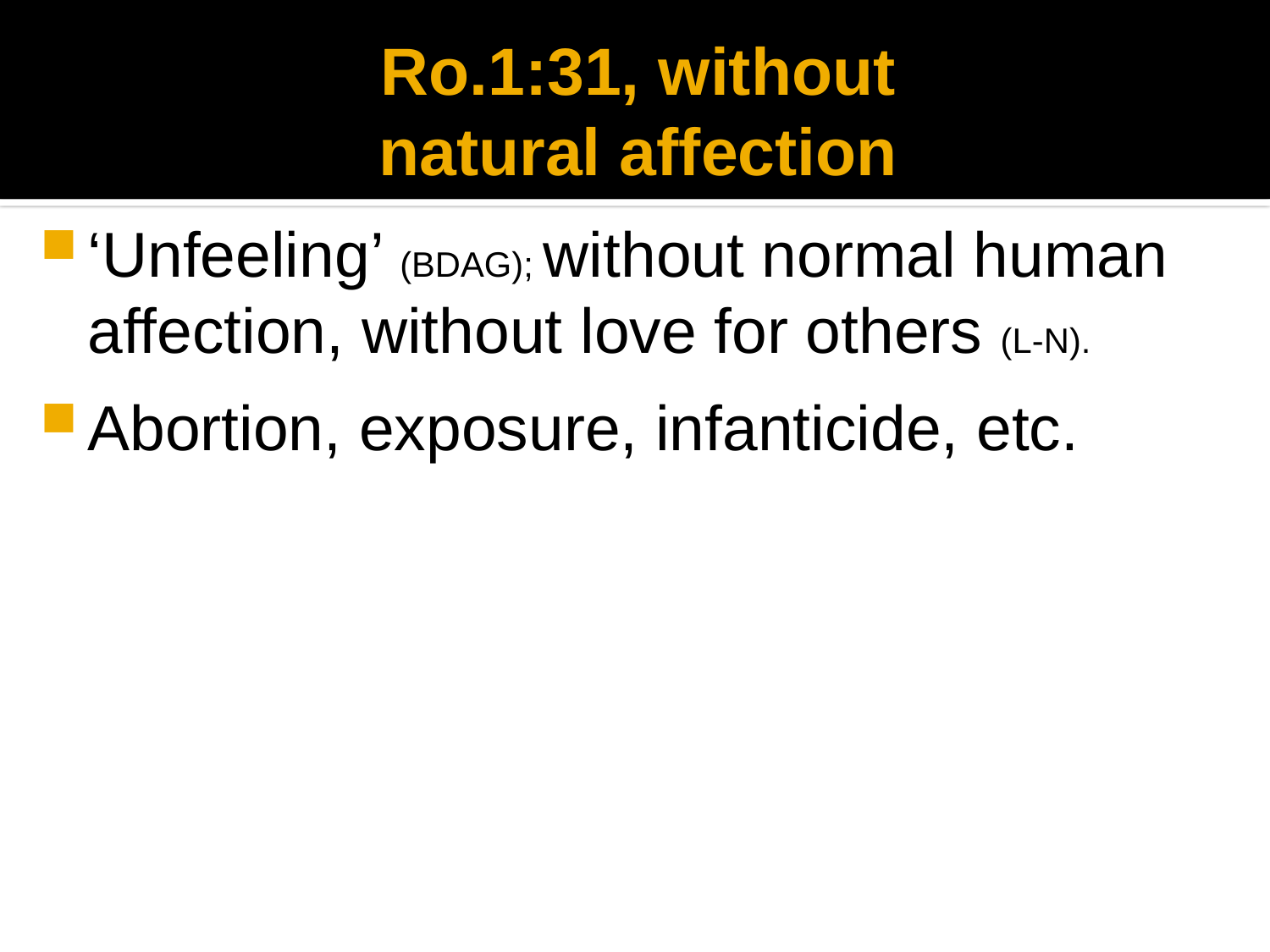

# Ro.1:31, without natural affection
‘Unfeeling’ (BDAG); without normal human affection, without love for others (L-N).
Abortion, exposure, infanticide, etc.